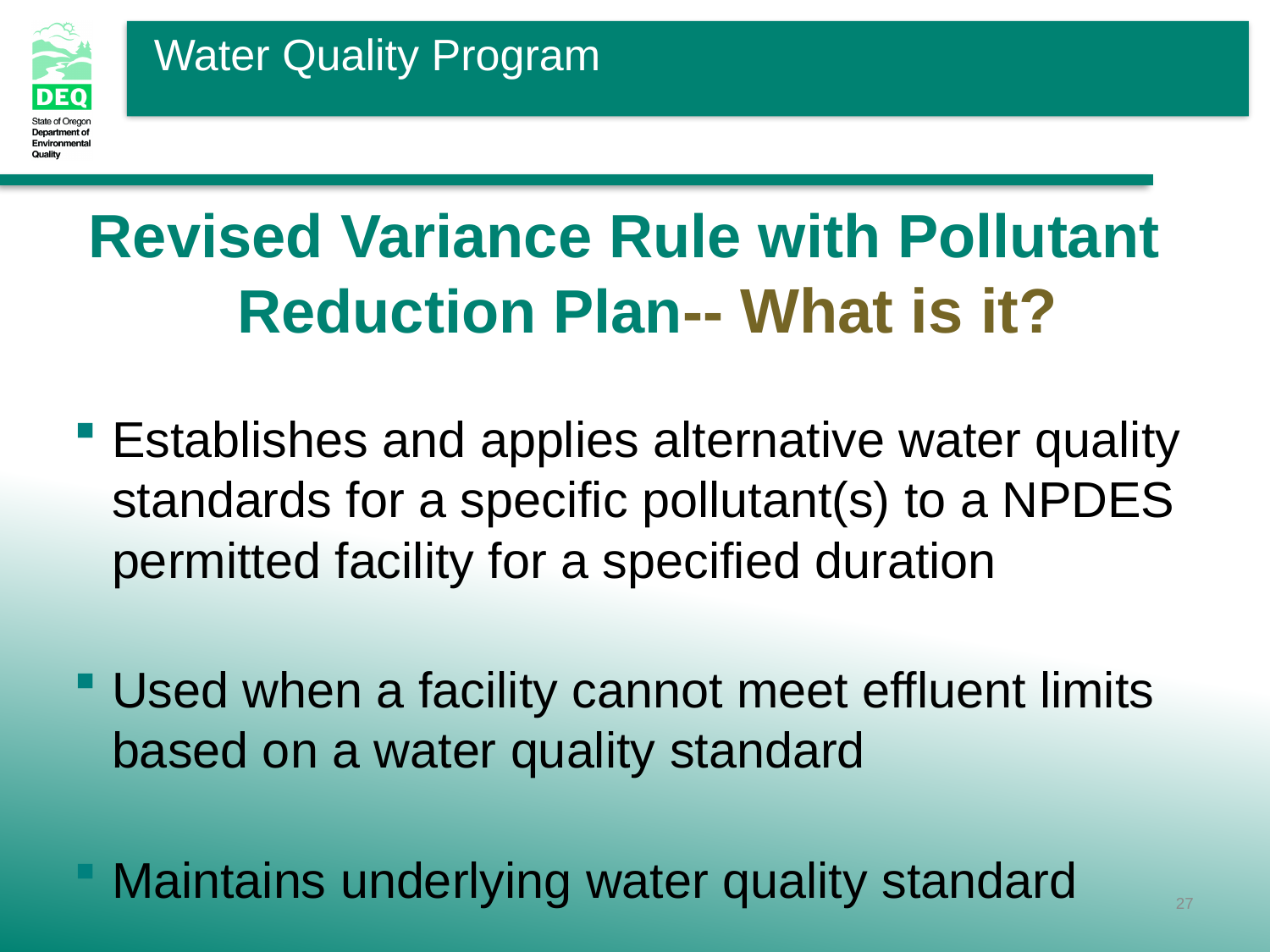

Revised Variance Rule with Pollutant Reduction Plan-- What is it?

Establishes and applies alternative water quality standards for a specific pollutant(s) to a NPDES permitted facility for a specified duration

Used when a facility cannot meet effluent limits based on a water quality standard

Maintains underlying water quality standard

27